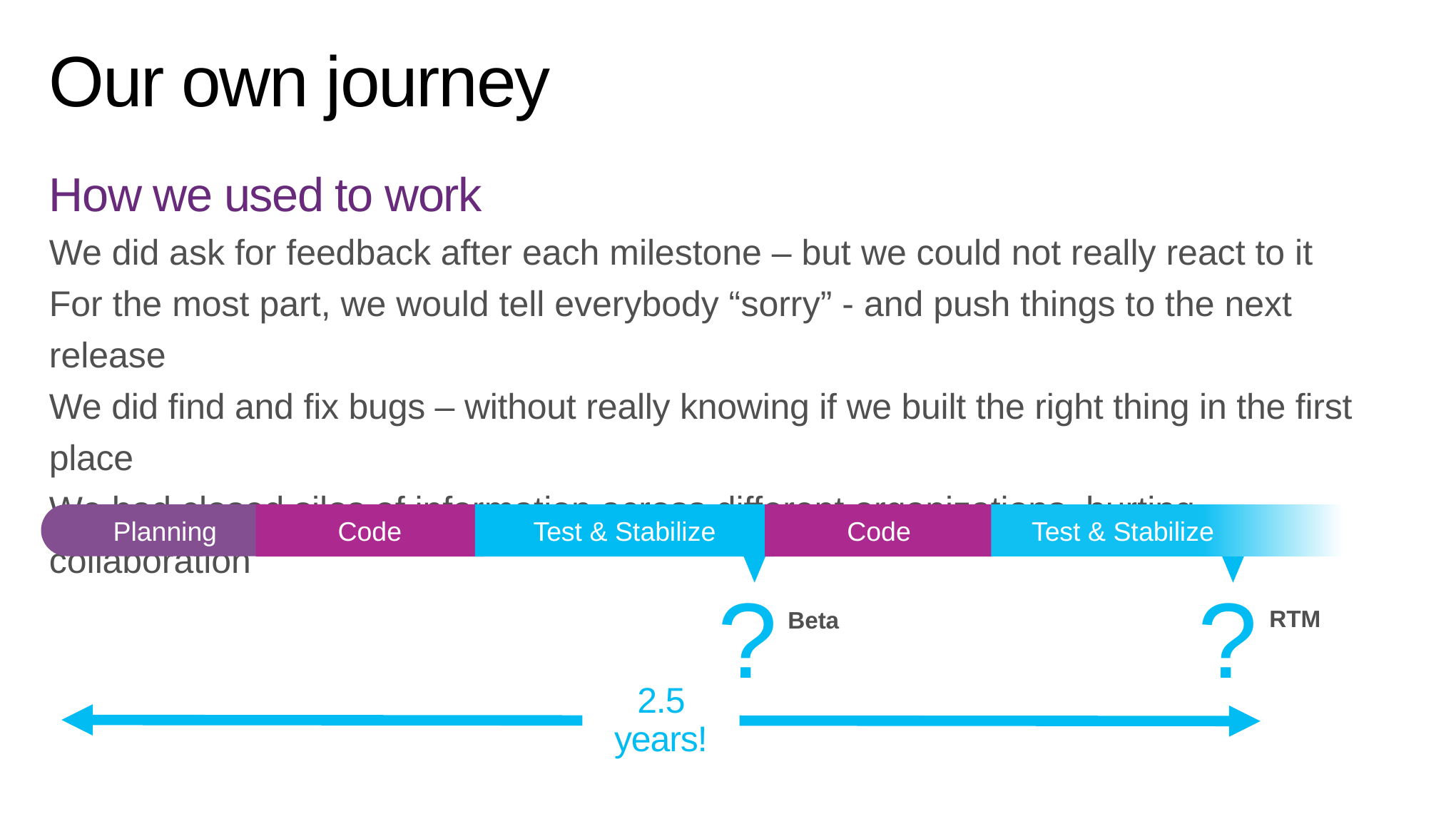

# Our own journey
How we used to work
We did ask for feedback after each milestone – but we could not really react to it
For the most part, we would tell everybody “sorry” - and push things to the next release
We did find and fix bugs – without really knowing if we built the right thing in the first place
We had closed silos of information across different organizations, hurting collaboration
Planning
Code
Test & Stabilize
Code
    Test & Stabilize

?
Beta
?
RTM
2.5 years!